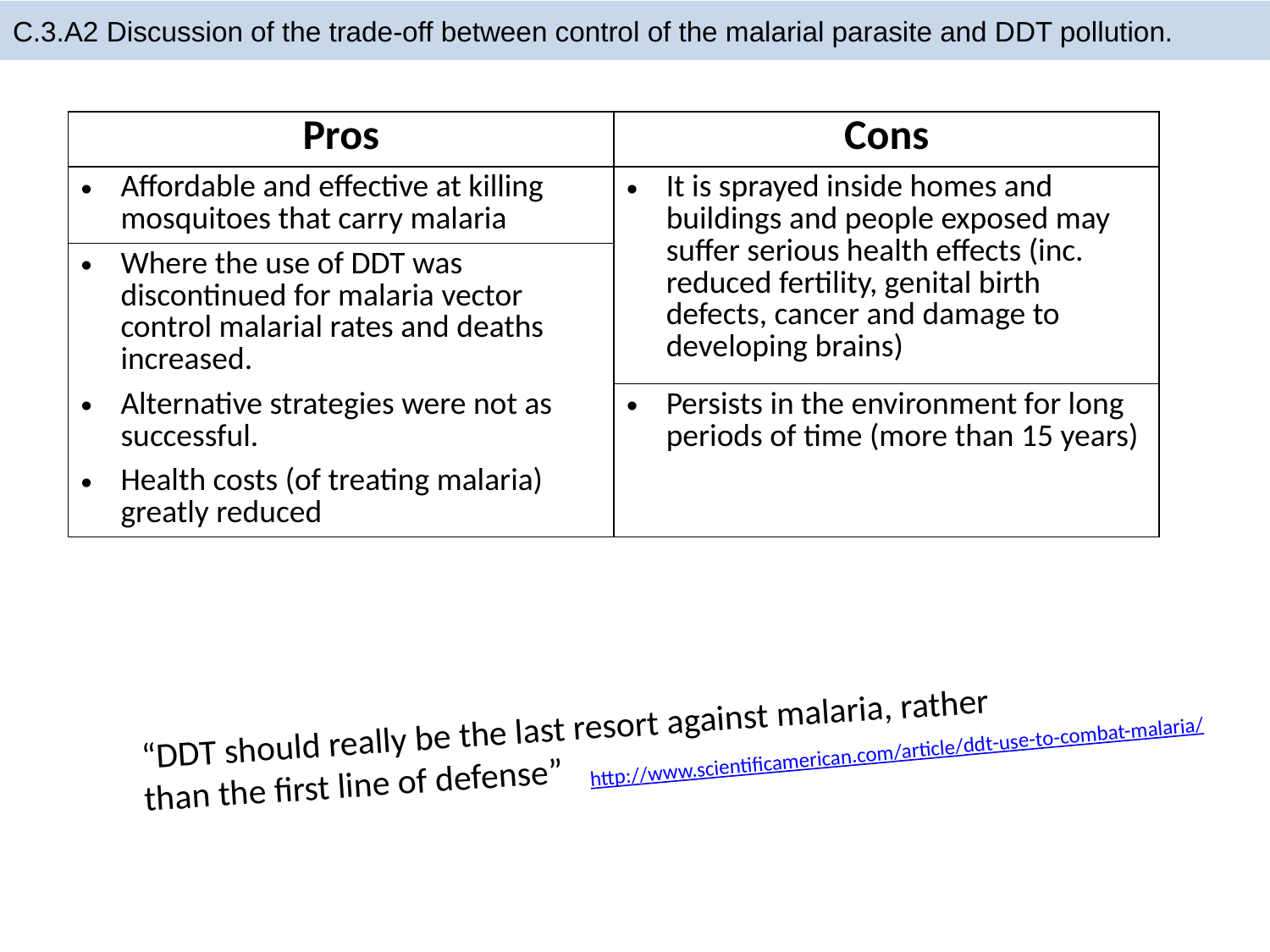

# C.3.A2 Discussion of the trade-off between control of the malarial parasite and DDT pollution.
| Pros | Cons |
| --- | --- |
| Affordable and effective at killing mosquitoes that carry malaria | It is sprayed inside homes and buildings and people exposed may suffer serious health effects (inc. reduced fertility, genital birth defects, cancer and damage to developing brains) |
| Where the use of DDT was discontinued for malaria vector control malarial rates and deaths increased. |  |
| Alternative strategies were not as successful. | Persists in the environment for long periods of time (more than 15 years) |
| Health costs (of treating malaria) greatly reduced |  |
“DDT should really be the last resort against malaria, rather than the first line of defense”
http://www.scientificamerican.com/article/ddt-use-to-combat-malaria/